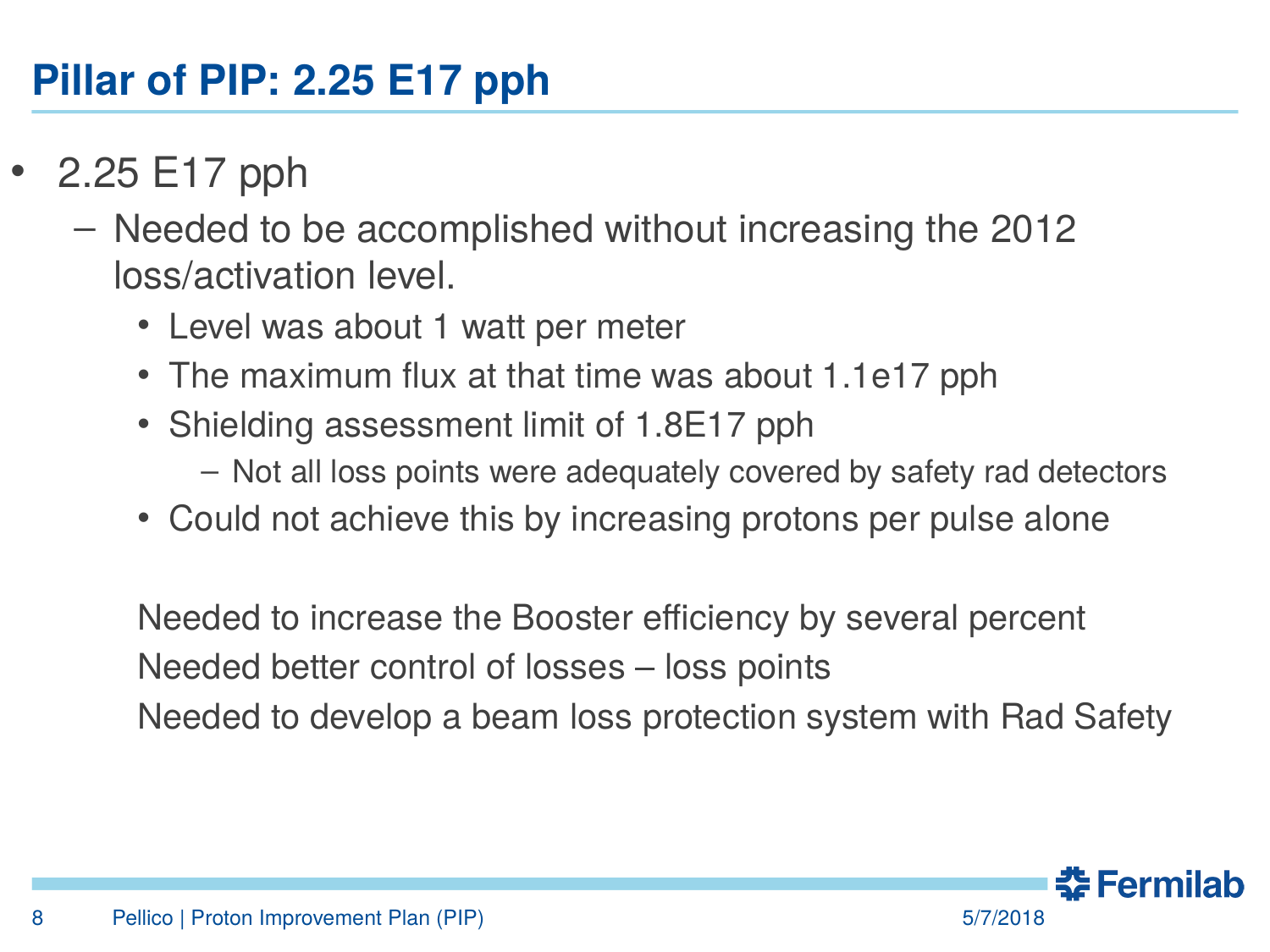

# Pillar of PIP: 2.25 E17 pph
2.25 E17 pph
Needed to be accomplished without increasing the 2012 loss/activation level.
Level was about 1 watt per meter
The maximum flux at that time was about 1.1e17 pph
Shielding assessment limit of 1.8E17 pph
Not all loss points were adequately covered by safety rad detectors
Could not achieve this by increasing protons per pulse alone

Needed to increase the Booster efficiency by several percent
Needed better control of losses – loss points
Needed to develop a beam loss protection system with Rad Safety
8
Pellico | Proton Improvement Plan (PIP)
5/7/2018